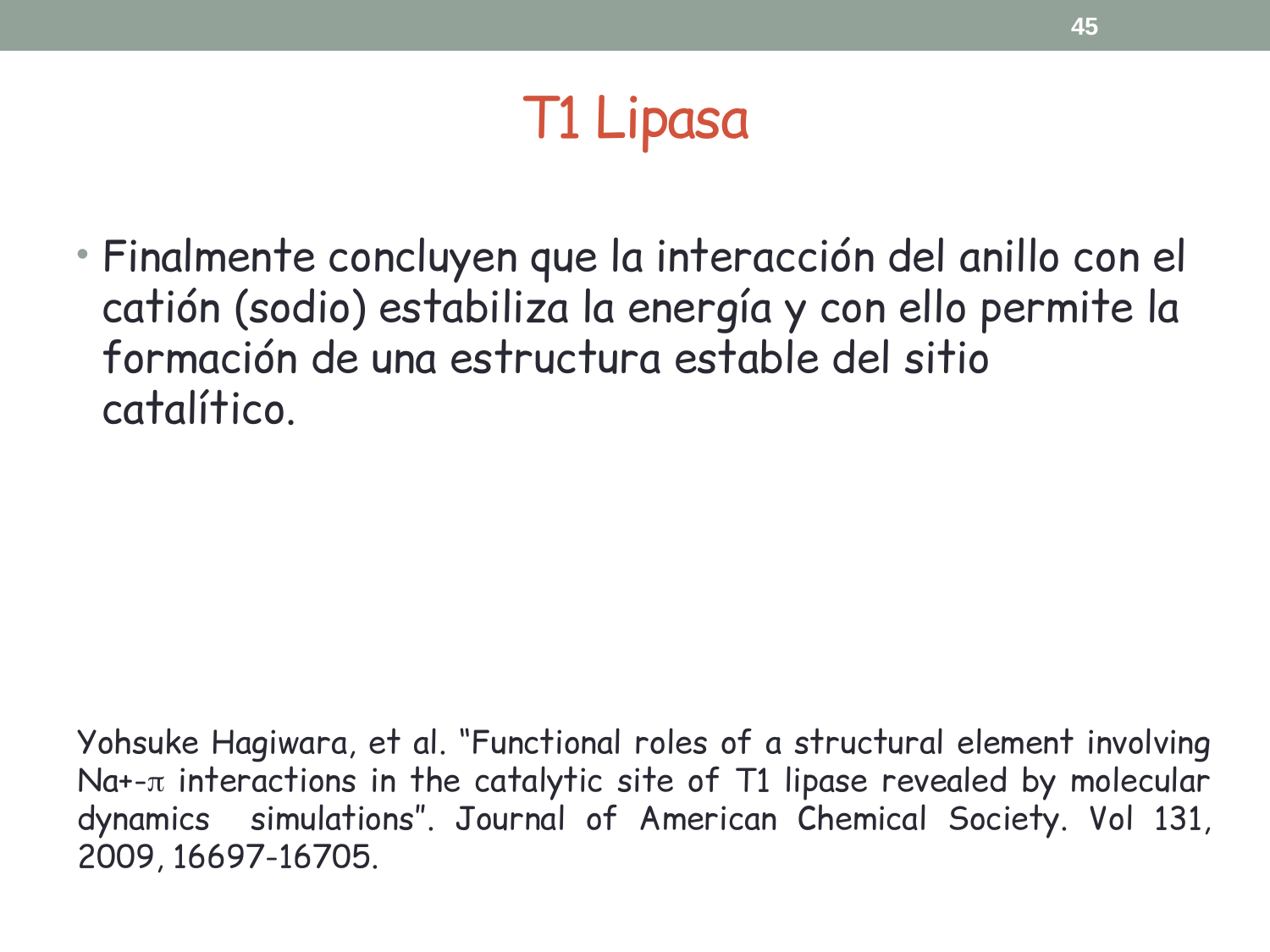

45
# T1 Lipasa
Finalmente concluyen que la interacción del anillo con el catión (sodio) estabiliza la energía y con ello permite la formación de una estructura estable del sitio catalítico.
Yohsuke Hagiwara, et al. “Functional roles of a structural element involving Na+-π interactions in the catalytic site of T1 lipase revealed by molecular dynamics  simulations”. Journal of American Chemical Society. Vol 131, 2009, 16697-16705.